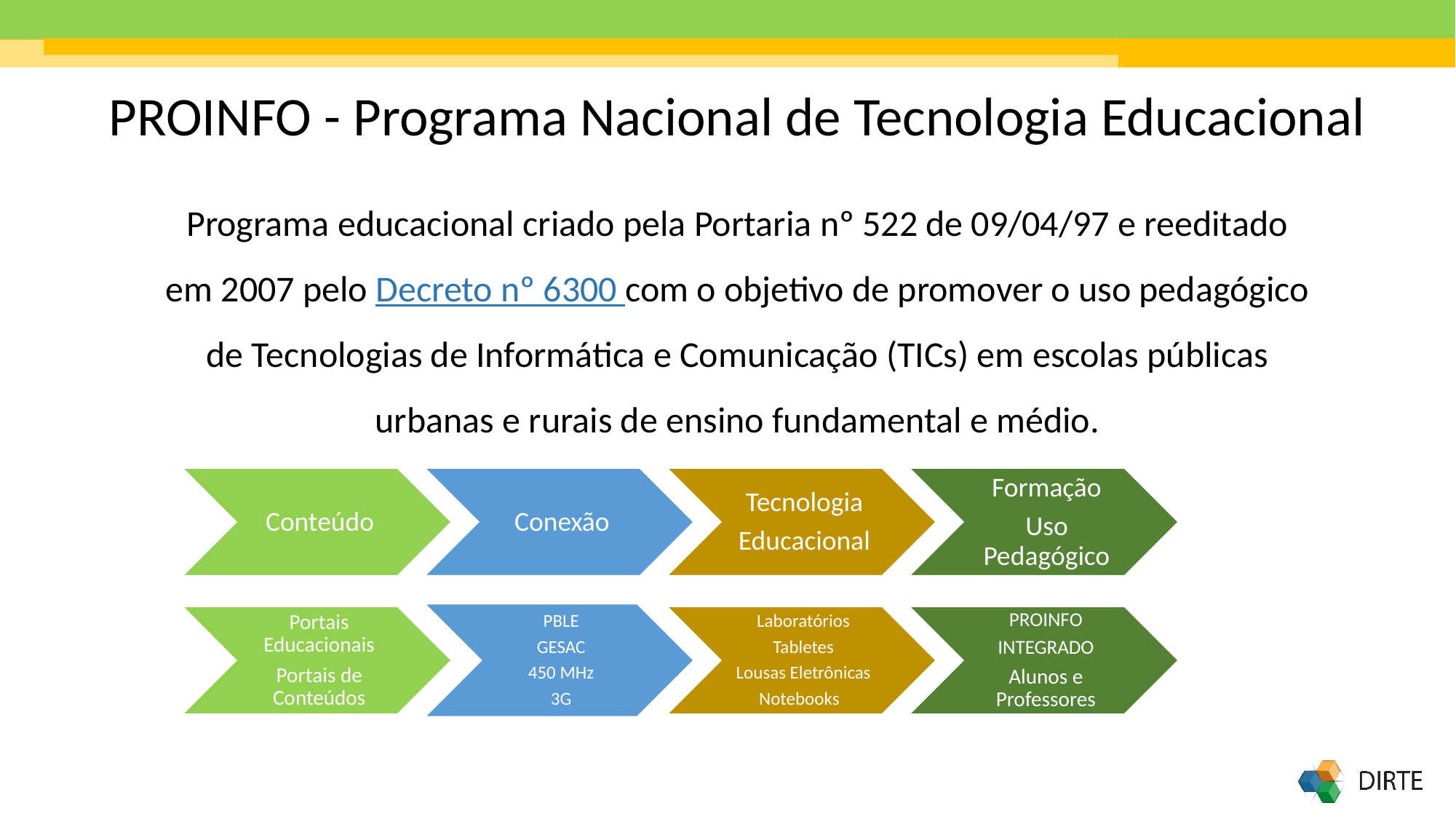

PROINFO - Programa Nacional de Tecnologia Educacional
Programa educacional criado pela Portaria nº 522 de 09/04/97 e reeditado em 2007 pelo Decreto nº 6300 com o objetivo de promover o uso pedagógico de Tecnologias de Informática e Comunicação (TICs) em escolas públicas urbanas e rurais de ensino fundamental e médio.
Conteúdo
Conexão
Tecnologia
Educacional
Formação
Uso Pedagógico
Portais Educacionais
Portais de Conteúdos
PBLE
GESAC
450 MHz
3G
Laboratórios
Tabletes
Lousas Eletrônicas
Notebooks
PROINFO
INTEGRADO
Alunos e Professores